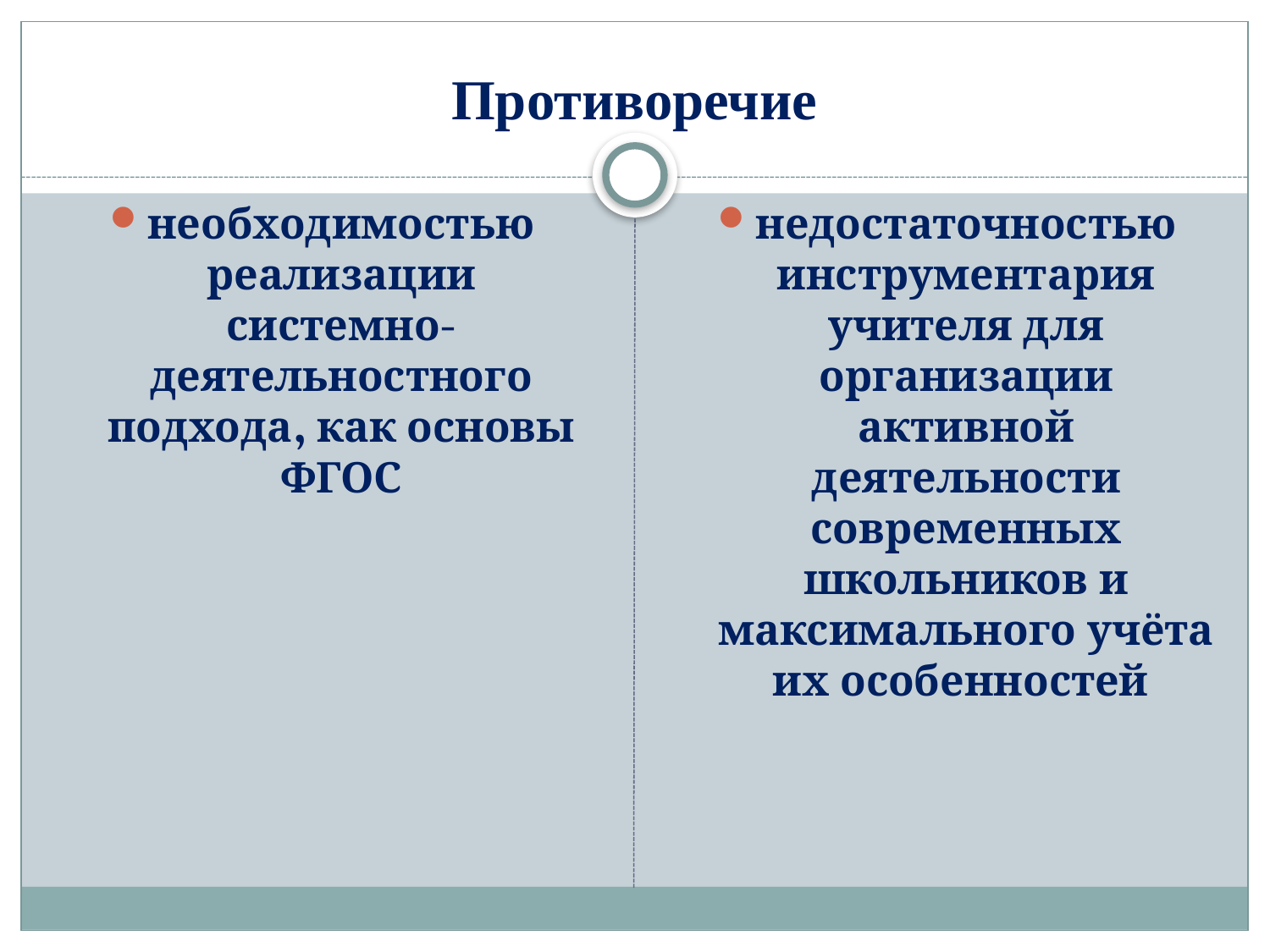

# Противоречие
необходимостью реализации системно-деятельностного подхода, как основы ФГОС

недостаточностью инструментария учителя для организации активной деятельности современных школьников и максимального учёта их особенностей